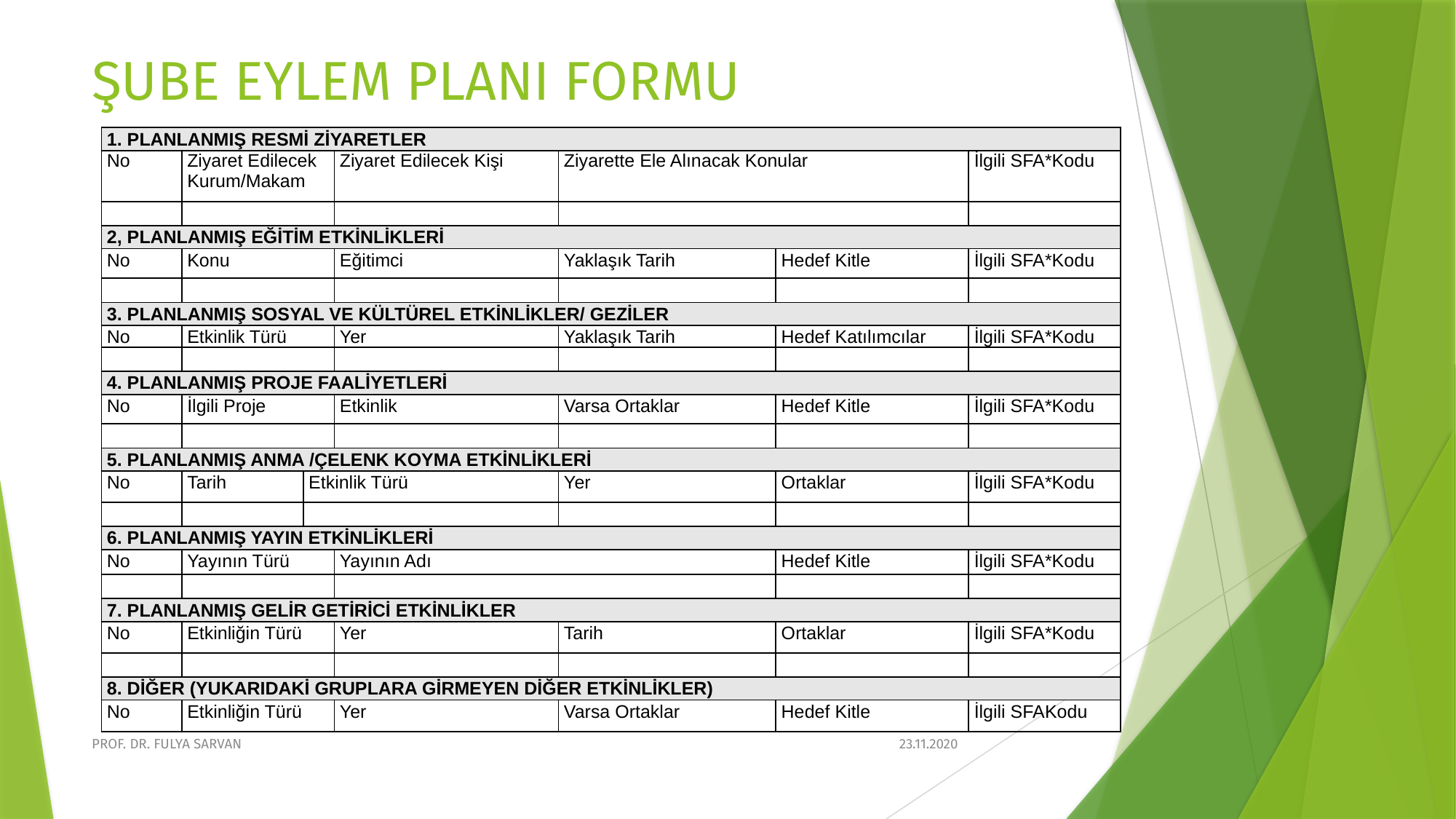

# ŞUBE EYLEM PLANI FORMU
| 1. PLANLANMIŞ RESMİ ZİYARETLER |  |  |  |  |  |  |
| --- | --- | --- | --- | --- | --- | --- |
| No | Ziyaret Edilecek Kurum/Makam |  | Ziyaret Edilecek Kişi | Ziyarette Ele Alınacak Konular |  | İlgili SFA\*Kodu |
|  |  |  |  |  |  |  |
| 2, PLANLANMIŞ EĞİTİM ETKİNLİKLERİ |  |  |  |  |  |  |
| No | Konu |  | Eğitimci | Yaklaşık Tarih | Hedef Kitle | İlgili SFA\*Kodu |
|  |  |  |  |  |  |  |
| 3. PLANLANMIŞ SOSYAL VE KÜLTÜREL ETKİNLİKLER/ GEZİLER |  |  |  |  |  |  |
| No | Etkinlik Türü |  | Yer | Yaklaşık Tarih | Hedef Katılımcılar | İlgili SFA\*Kodu |
|  |  |  |  |  |  |  |
| 4. PLANLANMIŞ PROJE FAALİYETLERİ |  |  |  |  |  |  |
| No | İlgili Proje |  | Etkinlik | Varsa Ortaklar | Hedef Kitle | İlgili SFA\*Kodu |
|  |  |  |  |  |  |  |
| 5. PLANLANMIŞ ANMA /ÇELENK KOYMA ETKİNLİKLERİ |  |  |  |  |  |  |
| No | Tarih | Etkinlik Türü |  | Yer | Ortaklar | İlgili SFA\*Kodu |
|  |  |  |  |  |  |  |
| 6. PLANLANMIŞ YAYIN ETKİNLİKLERİ |  |  |  |  |  |  |
| No | Yayının Türü |  | Yayının Adı |  | Hedef Kitle | İlgili SFA\*Kodu |
|  |  |  |  |  |  |  |
| 7. PLANLANMIŞ GELİR GETİRİCİ ETKİNLİKLER |  |  |  |  |  |  |
| No | Etkinliğin Türü |  | Yer | Tarih | Ortaklar | İlgili SFA\*Kodu |
|  |  |  |  |  |  |  |
| 8. DİĞER (YUKARIDAKİ GRUPLARA GİRMEYEN DİĞER ETKİNLİKLER) |  |  |  |  |  |  |
| No | Etkinliğin Türü |  | Yer | Varsa Ortaklar | Hedef Kitle | İlgili SFAKodu |
PROF. DR. FULYA SARVAN
23.11.2020